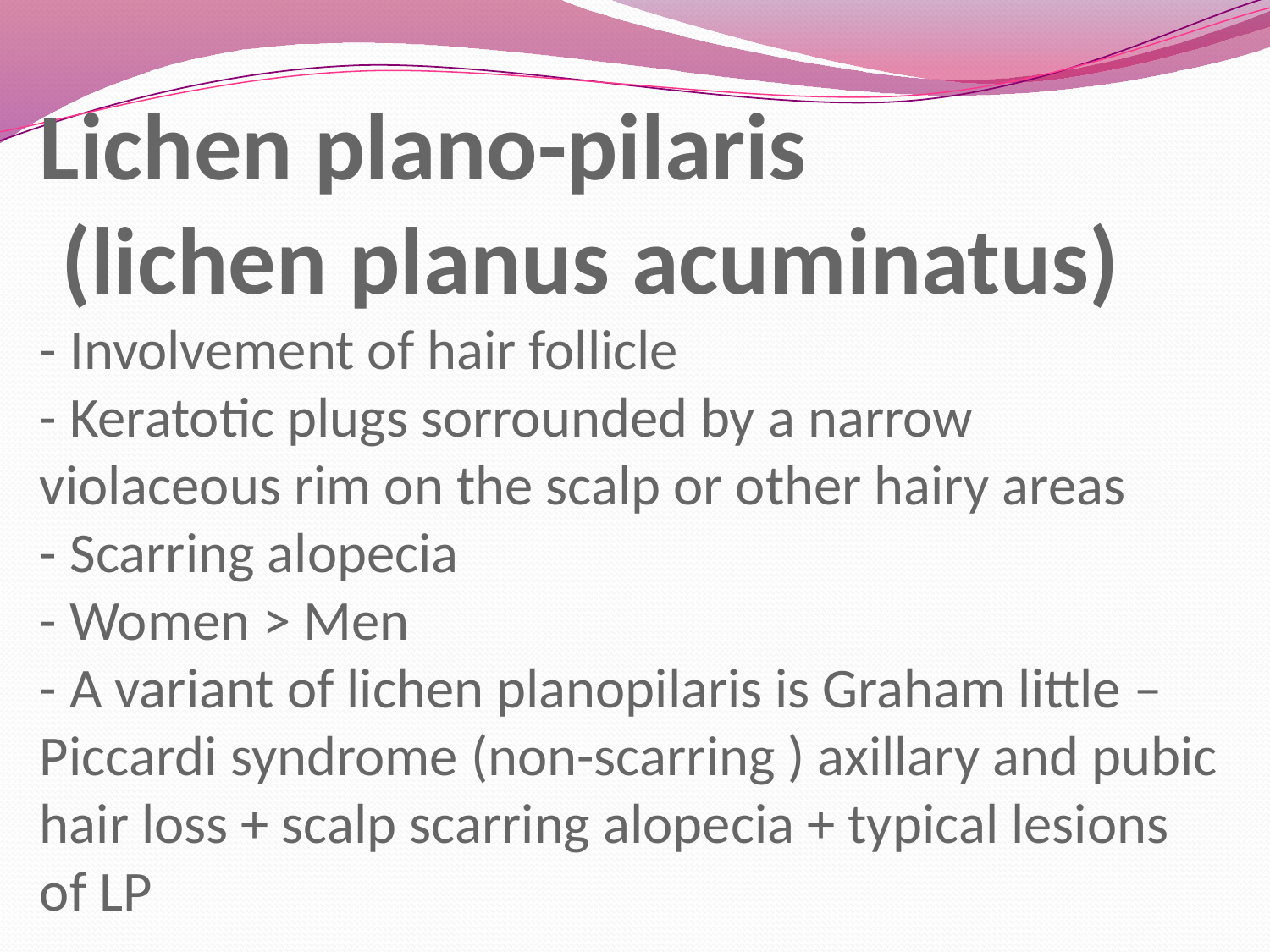

# Lichen plano-pilaris (lichen planus acuminatus) - Involvement of hair follicle - Keratotic plugs sorrounded by a narrow violaceous rim on the scalp or other hairy areas - Scarring alopecia - Women > Men - A variant of lichen planopilaris is Graham little – Piccardi syndrome (non-scarring ) axillary and pubic hair loss + scalp scarring alopecia + typical lesions of LP